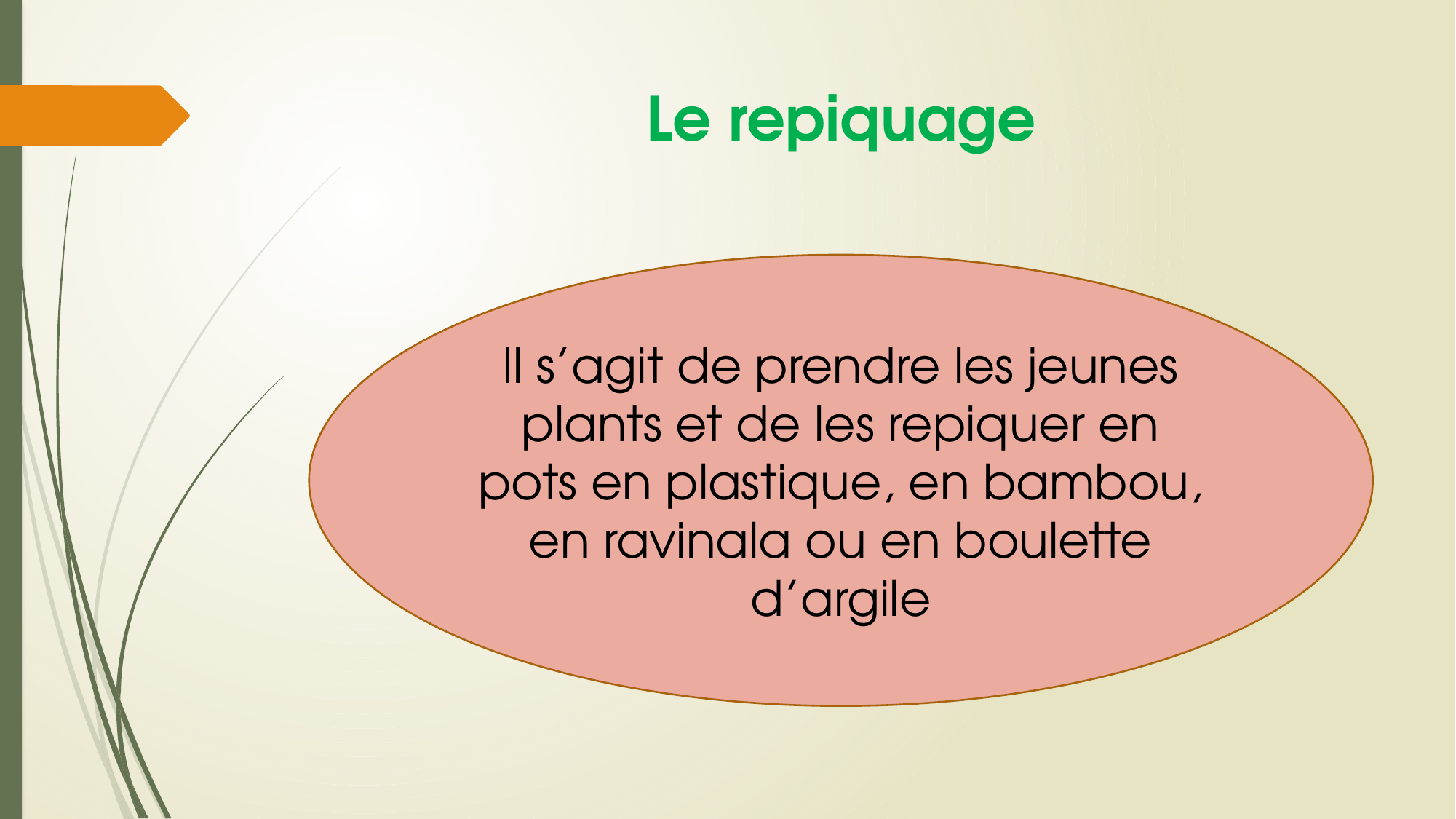

# Le repiquage

Il s’agit de prendre les jeunes plants et de les repiquer en pots en plastique, en bambou, en ravinala ou en boulette d’argile